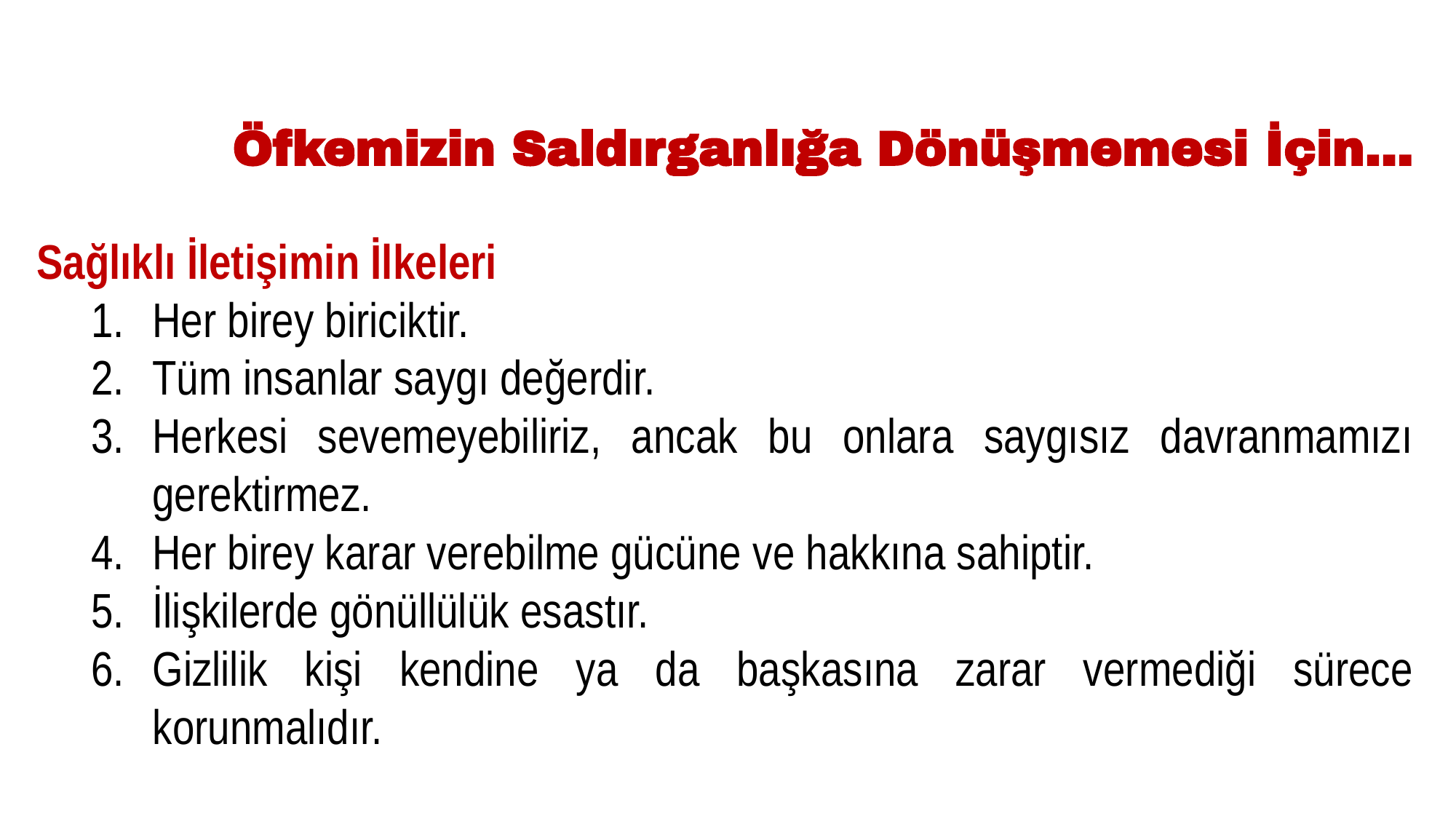

# Öfkemizin Saldırganlığa Dönüşmemesi İçin…
Sağlıklı İletişimin İlkeleri
Her birey biriciktir.
Tüm insanlar saygı değerdir.
Herkesi sevemeyebiliriz, ancak bu onlara saygısız davranmamızı gerektirmez.
Her birey karar verebilme gücüne ve hakkına sahiptir.
İlişkilerde gönüllülük esastır.
Gizlilik kişi kendine ya da başkasına zarar vermediği sürece korunmalıdır.